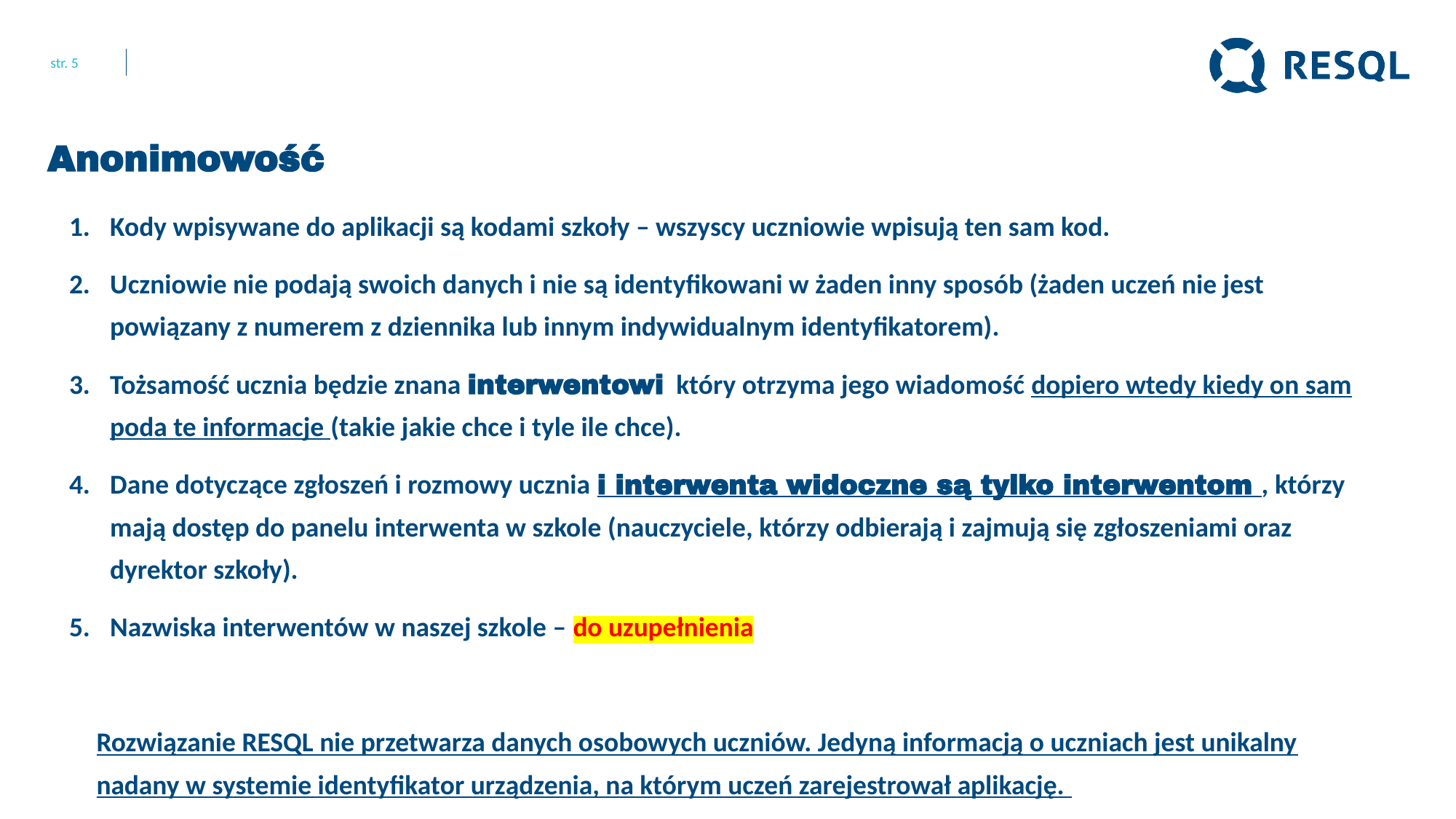

str. 5
# Anonimowość
Kody wpisywane do aplikacji są kodami szkoły – wszyscy uczniowie wpisują ten sam kod.
Uczniowie nie podają swoich danych i nie są identyfikowani w żaden inny sposób (żaden uczeń nie jest powiązany z numerem z dziennika lub innym indywidualnym identyfikatorem).
Tożsamość ucznia będzie znana interwentowi  który otrzyma jego wiadomość dopiero wtedy kiedy on sam poda te informacje (takie jakie chce i tyle ile chce).
Dane dotyczące zgłoszeń i rozmowy ucznia i interwenta widoczne są tylko interwentom , którzy mają dostęp do panelu interwenta w szkole (nauczyciele, którzy odbierają i zajmują się zgłoszeniami oraz dyrektor szkoły).
Nazwiska interwentów w naszej szkole – do uzupełnienia

Rozwiązanie RESQL nie przetwarza danych osobowych uczniów. Jedyną informacją o uczniach jest unikalny nadany w systemie identyfikator urządzenia, na którym uczeń zarejestrował aplikację.